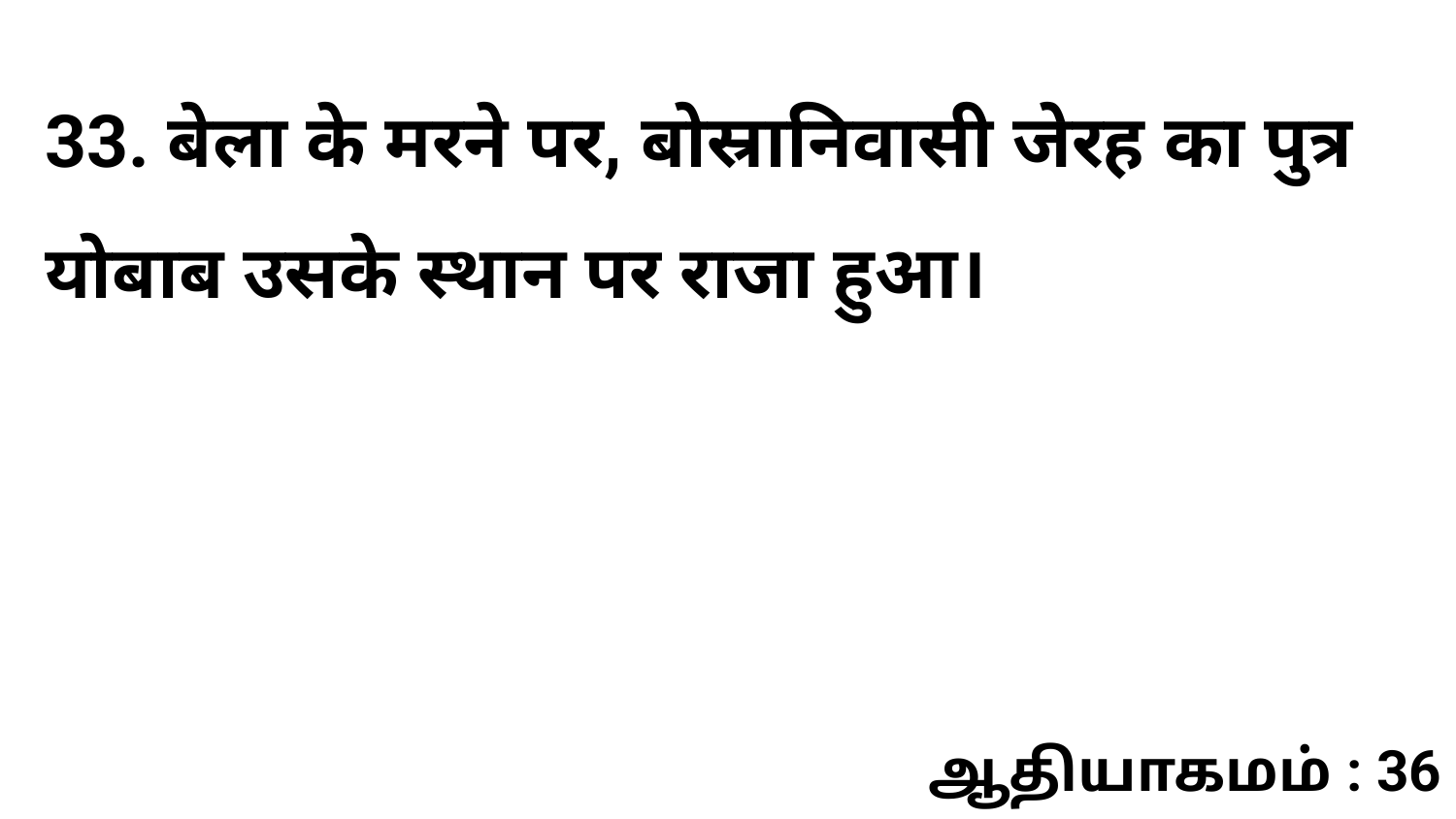

33. बेला के मरने पर, बोस्रानिवासी जेरह का पुत्र योबाब उसके स्थान पर राजा हुआ।
ஆதியாகமம் : 36